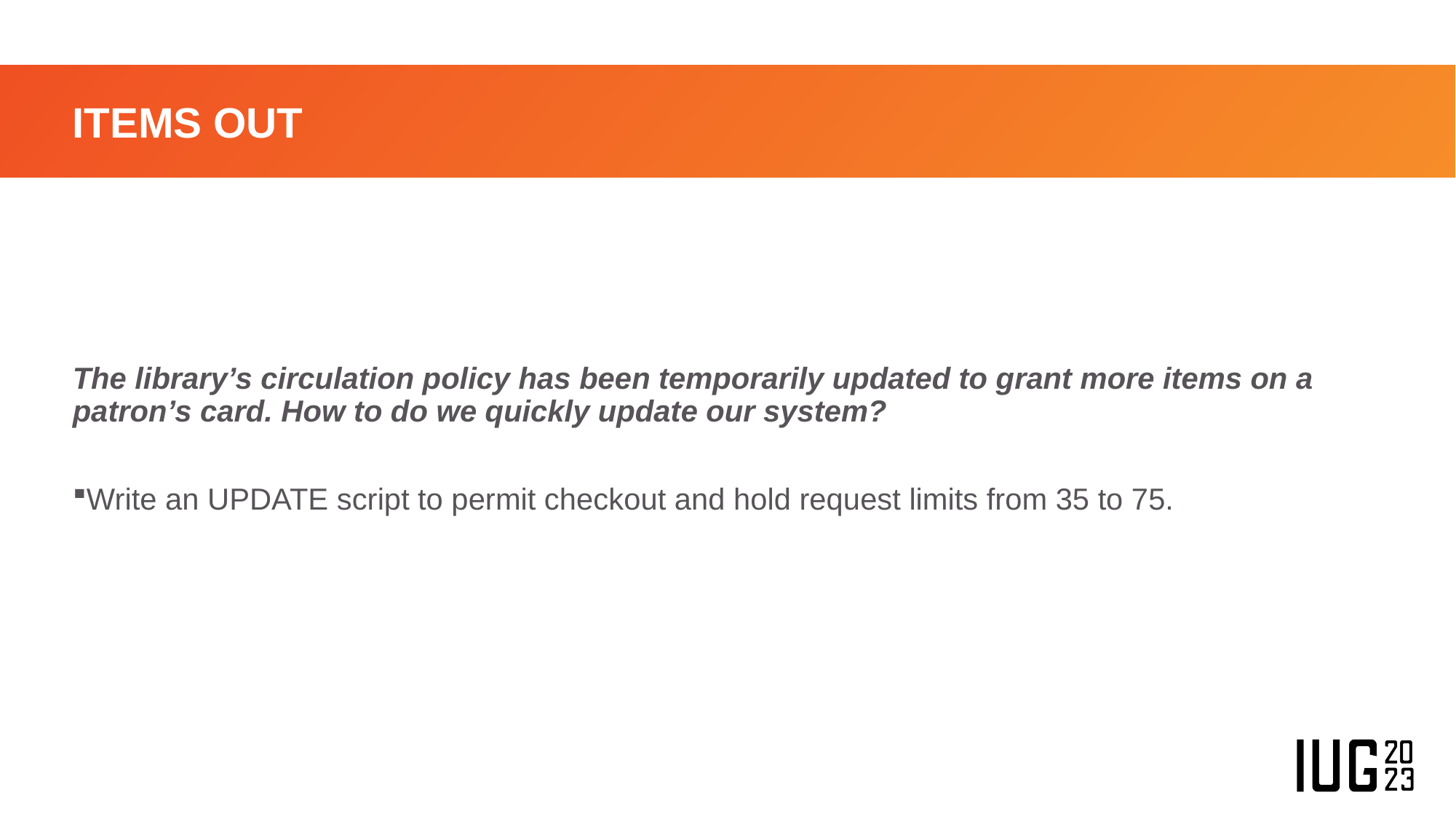

# ITEMS OUT

The library’s circulation policy has been temporarily updated to grant more items on a patron’s card. How to do we quickly update our system?

Write an UPDATE script to permit checkout and hold request limits from 35 to 75.